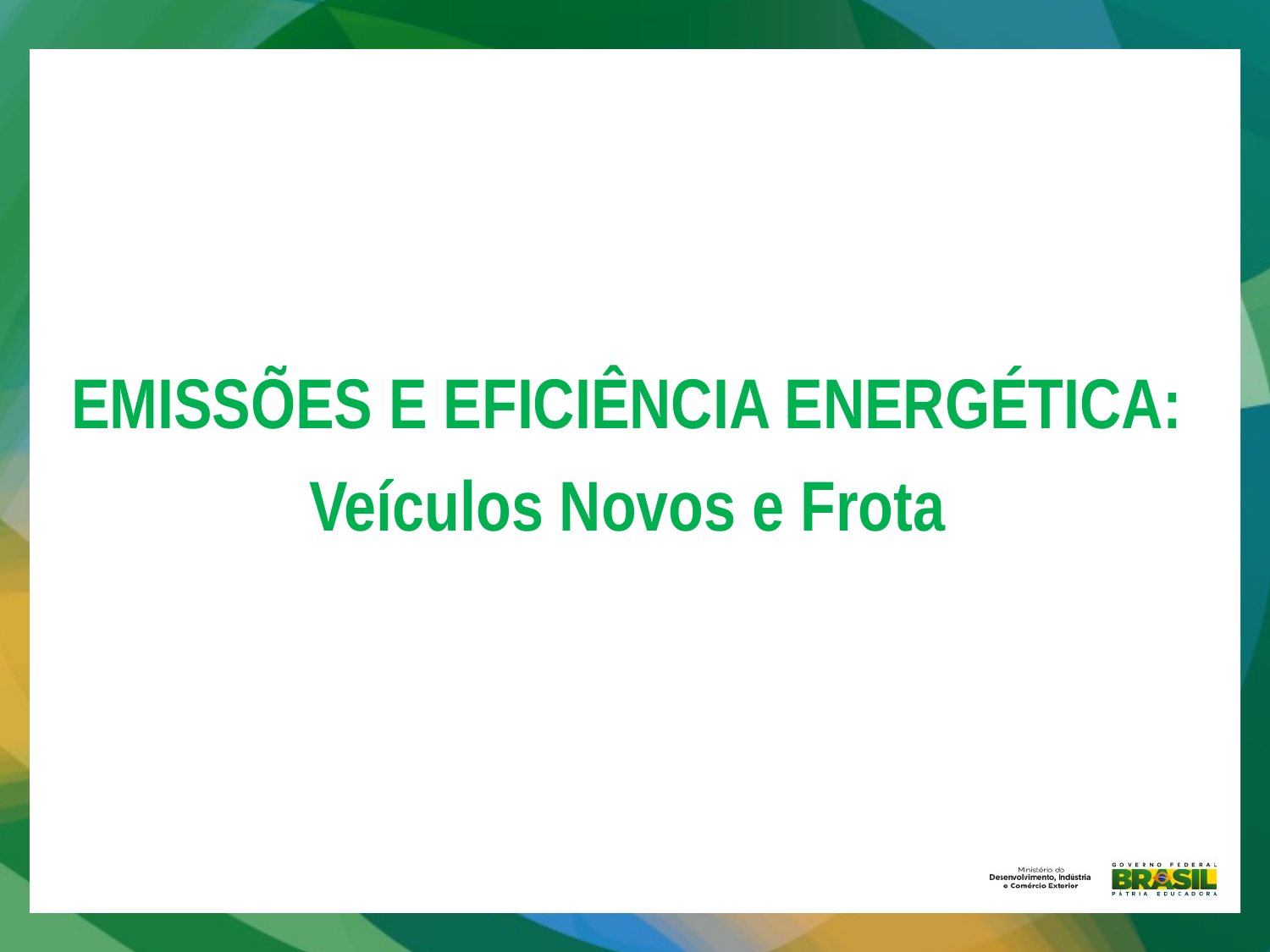

EMISSÕES E EFICIÊNCIA ENERGÉTICA:
Veículos Novos e Frota